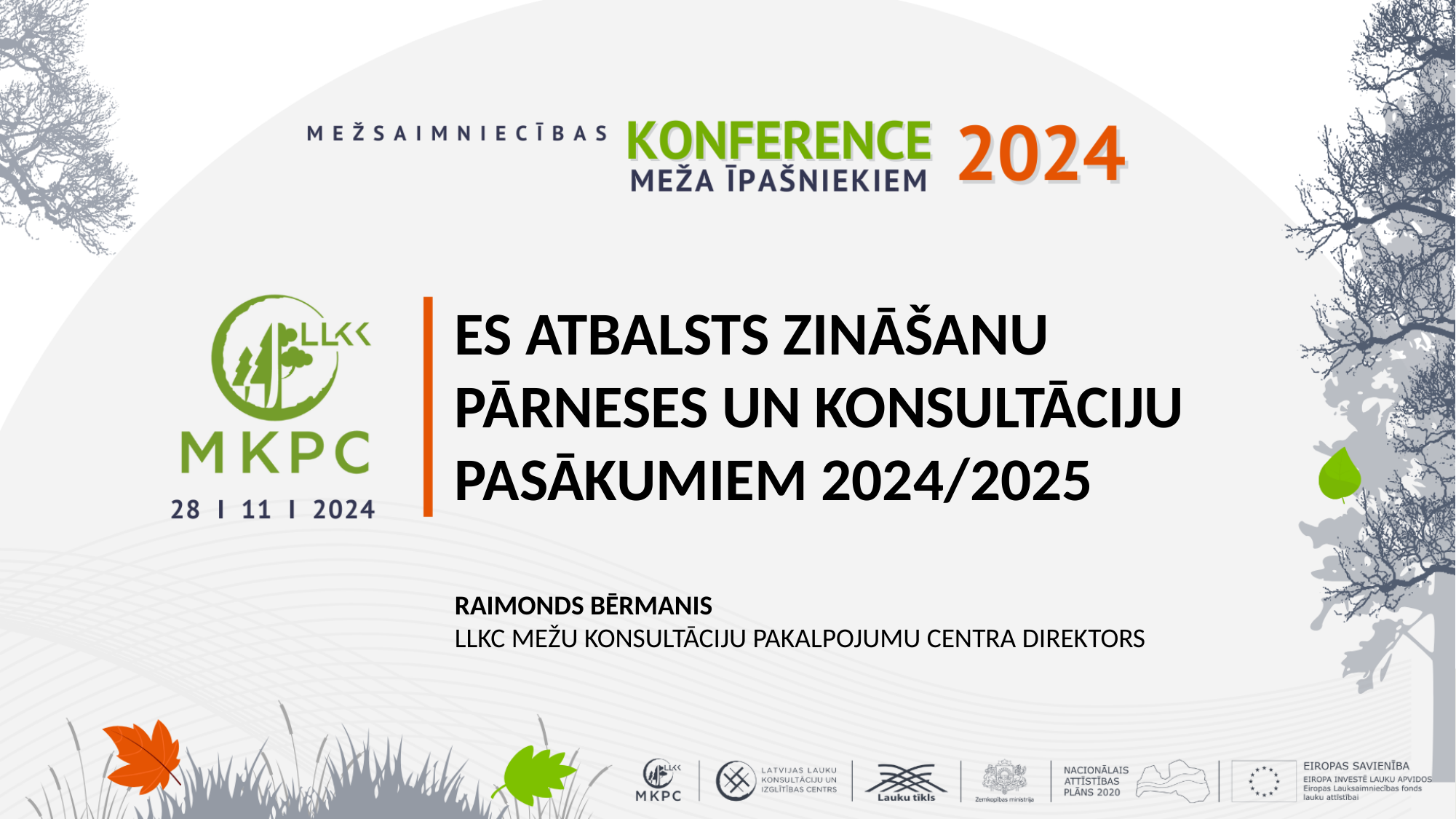

ES ATBALSTS ZINĀŠANU PĀRNESES UN KONSULTĀCIJU PASĀKUMIEM 2024/2025
RAIMONDS BĒRMANIS
LLKC MEŽU KONSULTĀCIJU PAKALPOJUMU CENTRA DIREKTORS